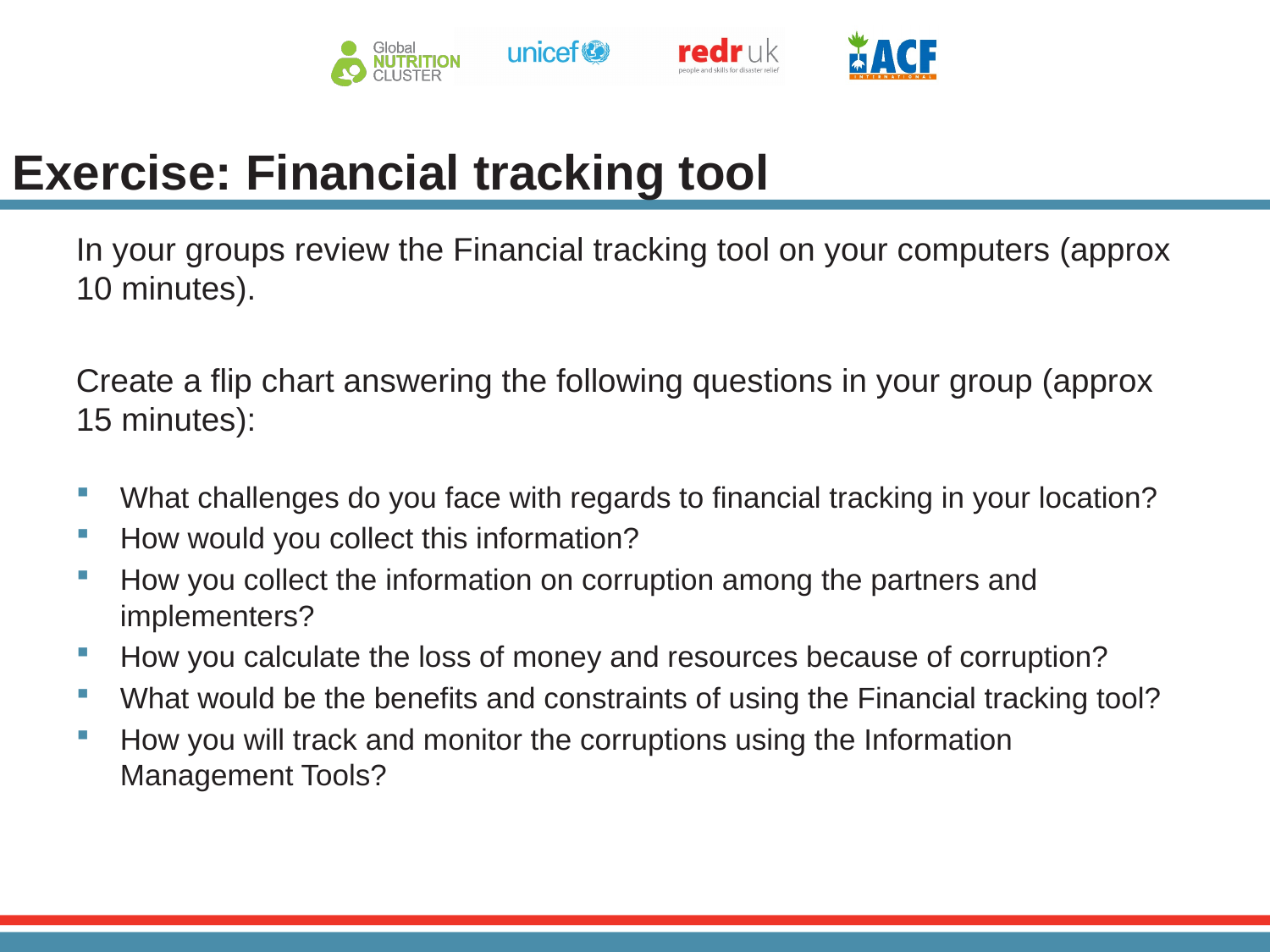

# Exercise: Financial tracking tool
In your groups review the Financial tracking tool on your computers (approx 10 minutes).

Create a flip chart answering the following questions in your group (approx 15 minutes):

What challenges do you face with regards to financial tracking in your location?
How would you collect this information?
How you collect the information on corruption among the partners and implementers?
How you calculate the loss of money and resources because of corruption?
What would be the benefits and constraints of using the Financial tracking tool?
How you will track and monitor the corruptions using the Information Management Tools?